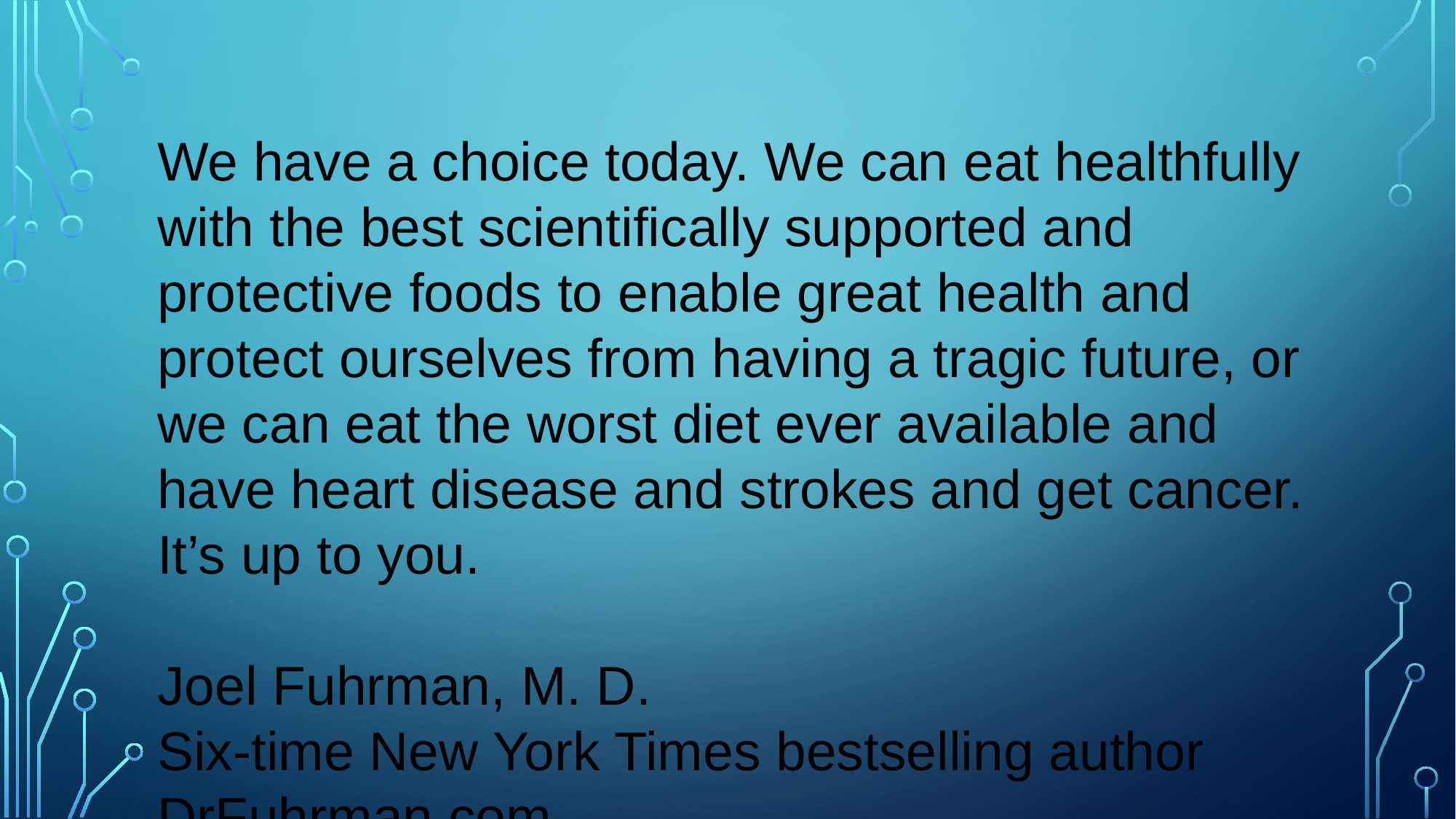

We have a choice today. We can eat healthfully with the best scientifically supported and protective foods to enable great health and protect ourselves from having a tragic future, or we can eat the worst diet ever available and have heart disease and strokes and get cancer. It’s up to you.

Joel Fuhrman, M. D.
Six-time New York Times bestselling author
DrFuhrman.com